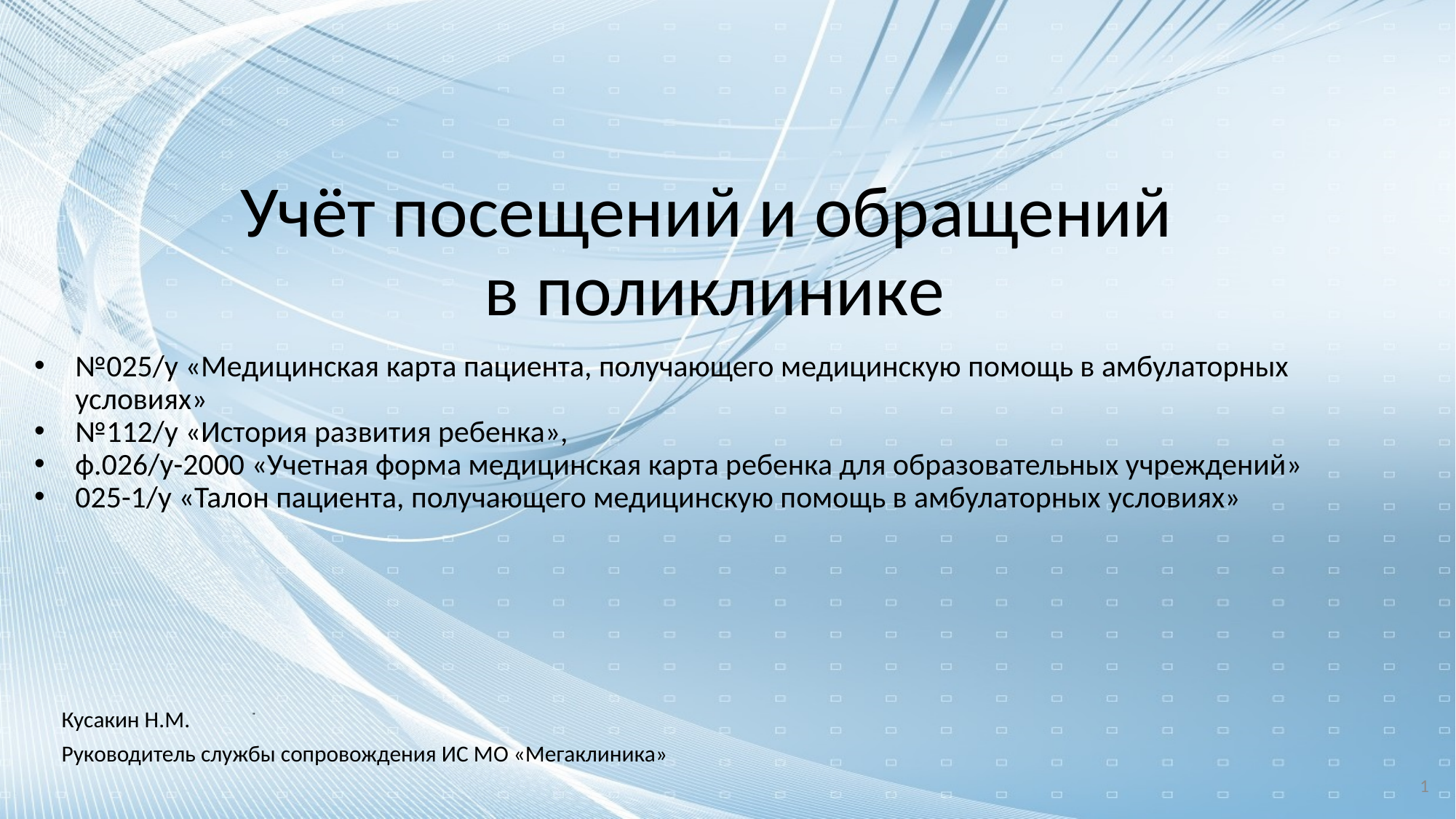

# Учёт посещений и обращений в поликлинике
№025/у «Медицинская карта пациента, получающего медицинскую помощь в амбулаторных условиях»
№112/у «История развития ребенка»,
ф.026/у-2000 «Учетная форма медицинская карта ребенка для образовательных учреждений»
025-1/у «Талон пациента, получающего медицинскую помощь в амбулаторных условиях»
Кусакин Н.М.
Руководитель службы сопровождения ИС МО «Мегаклиника»
1